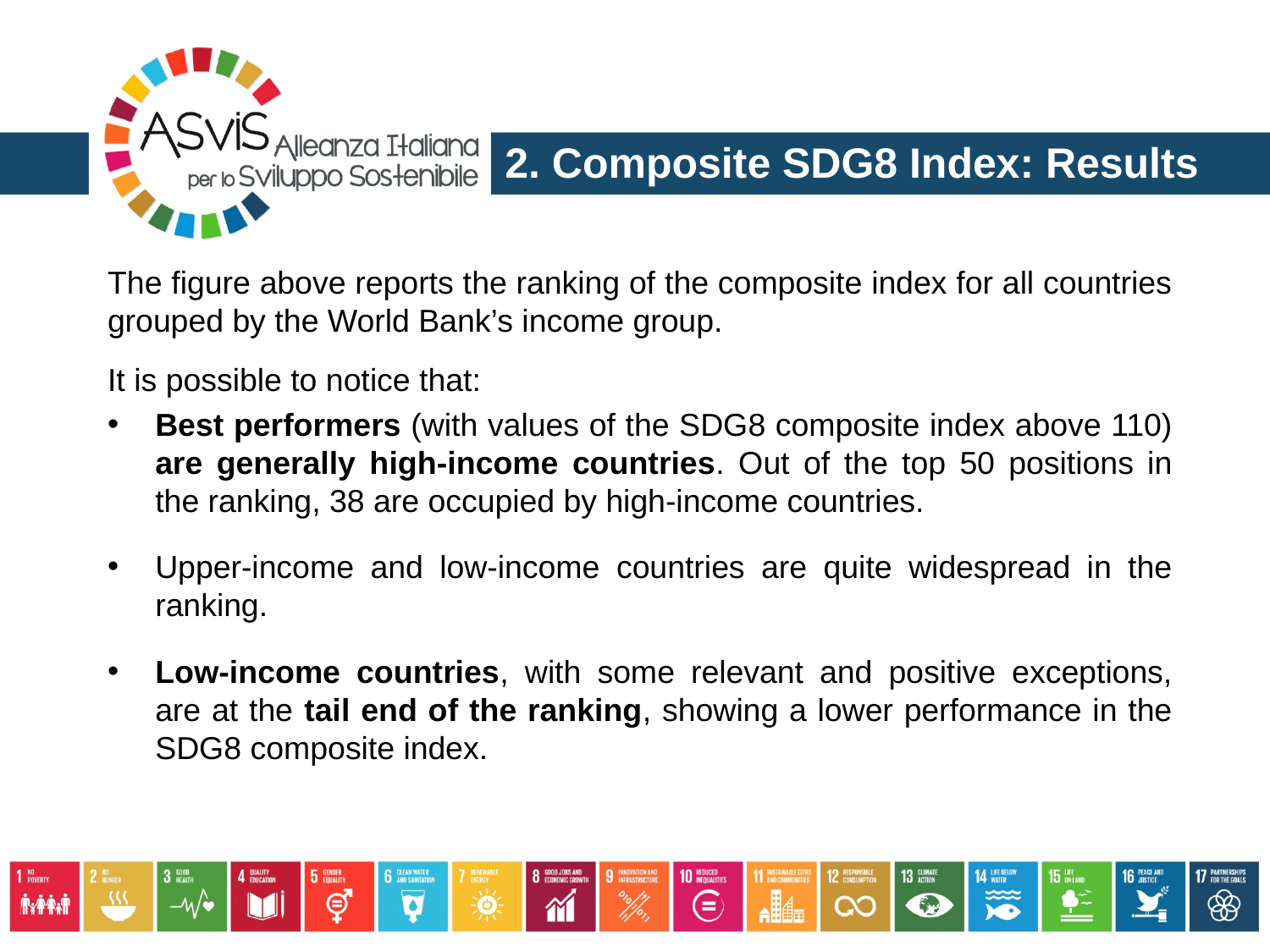

2. Composite SDG8 Index: Results
The figure above reports the ranking of the composite index for all countries grouped by the World Bank’s income group.

It is possible to notice that:
Best performers (with values of the SDG8 composite index above 110) are generally high-income countries. Out of the top 50 positions in the ranking, 38 are occupied by high-income countries.

Upper-income and low-income countries are quite widespread in the ranking.

Low-income countries, with some relevant and positive exceptions, are at the tail end of the ranking, showing a lower performance in the SDG8 composite index.